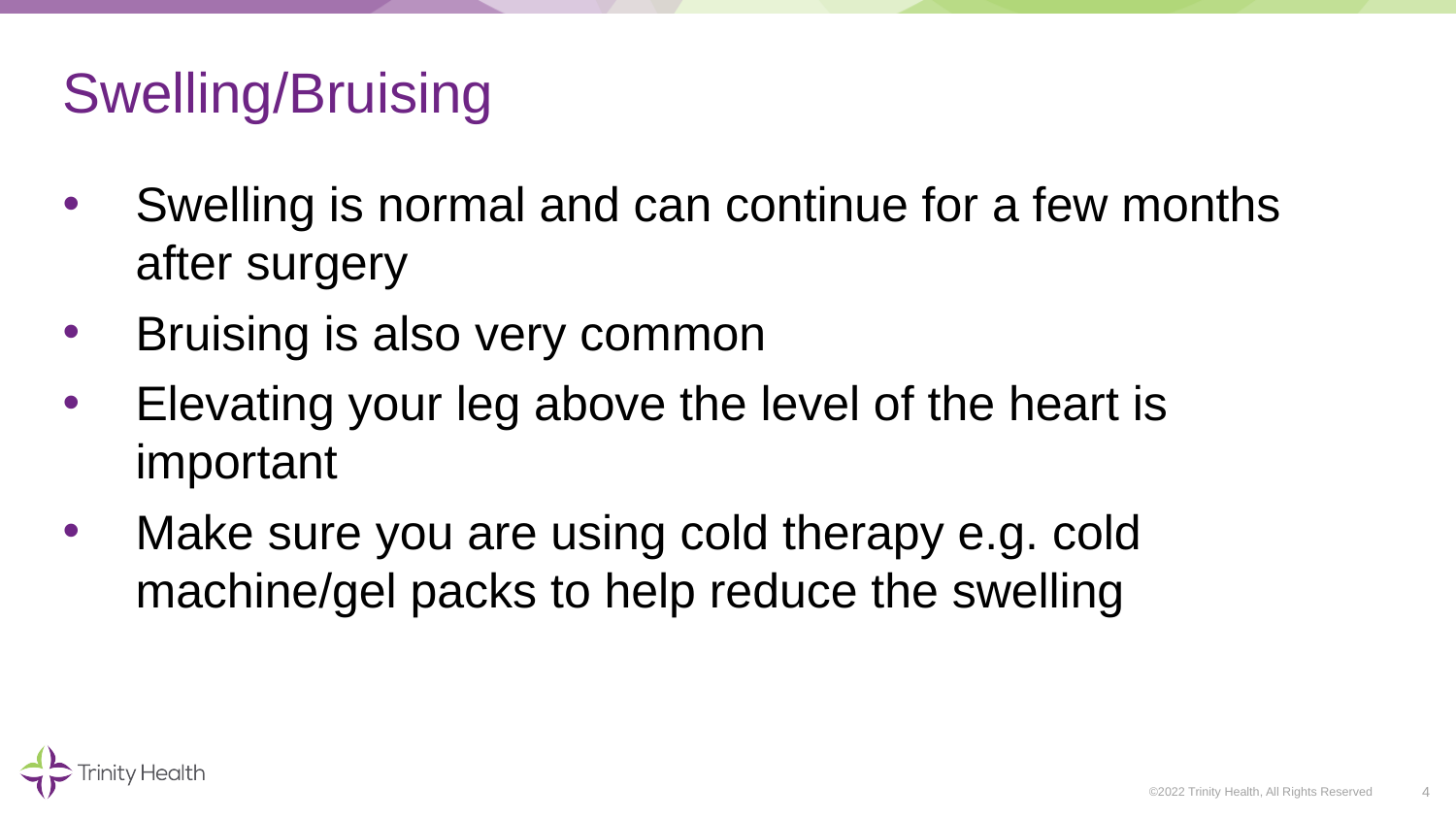

# Swelling/Bruising
Swelling is normal and can continue for a few months after surgery
Bruising is also very common
Elevating your leg above the level of the heart is important
Make sure you are using cold therapy e.g. cold machine/gel packs to help reduce the swelling

4
©2022 Trinity Health, All Rights Reserved